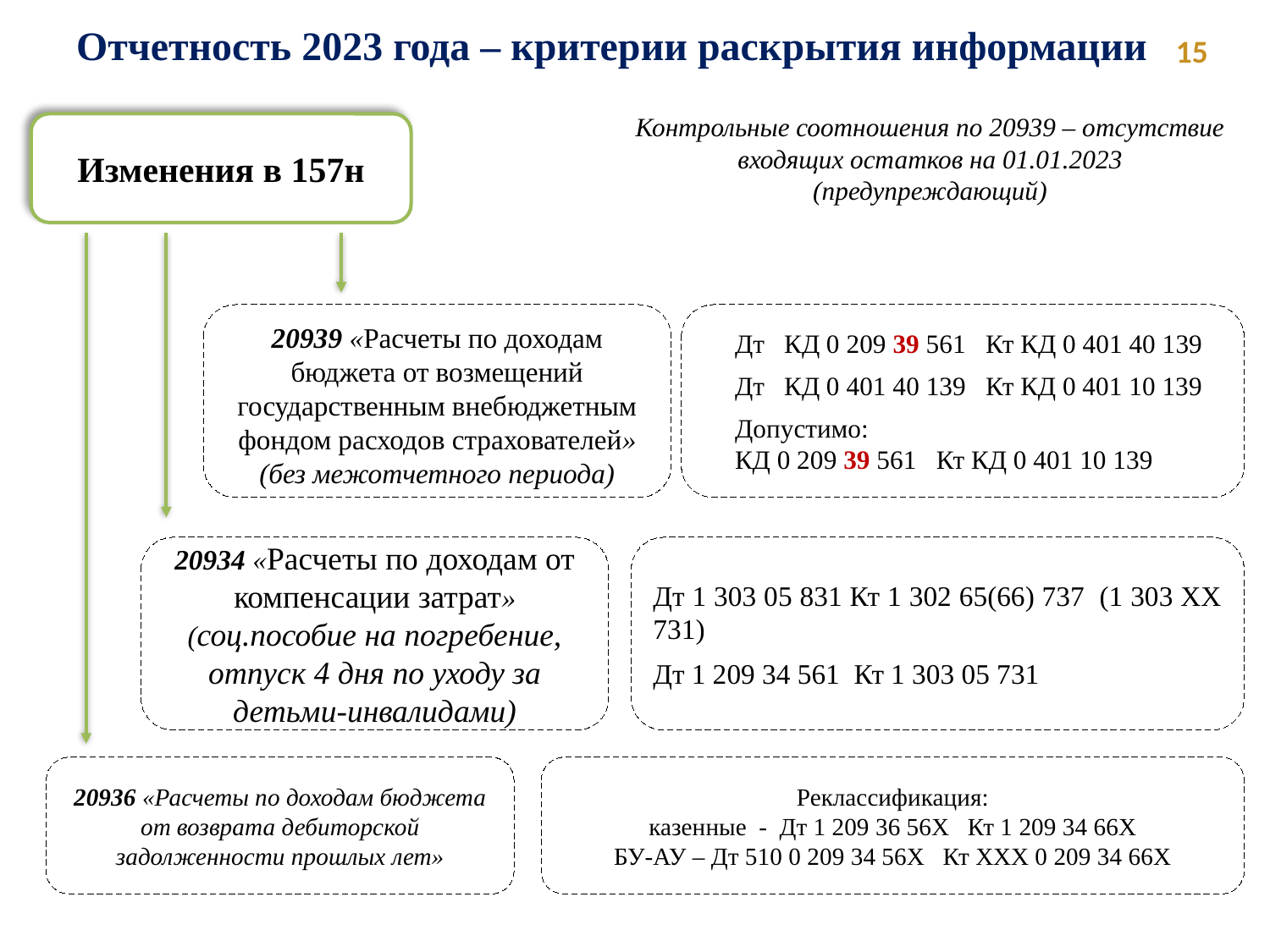

Отчетность 2023 года – критерии раскрытия информации
 15
Контрольные соотношения по 20939 – отсутствие входящих остатков на 01.01.2023 (предупреждающий)
Изменения в 157н
Дт   КД 0 209 39 561   Кт КД 0 401 40 139
Дт   КД 0 401 40 139   Кт КД 0 401 10 139
Допустимо:
КД 0 209 39 561   Кт КД 0 401 10 139
20939 «Расчеты по доходам бюджета от возмещений государственным внебюджетным фондом расходов страхователей»
(без межотчетного периода)
Дт 1 303 05 831 Кт 1 302 65(66) 737  (1 303 ХХ 731)
Дт 1 209 34 561  Кт 1 303 05 731
20934 «Расчеты по доходам от компенсации затрат»
(соц.пособие на погребение, отпуск 4 дня по уходу за детьми-инвалидами)
Реклассификация:
казенные  -  Дт 1 209 36 56Х   Кт 1 209 34 66Х
БУ-АУ – Дт 510 0 209 34 56Х   Кт ХХХ 0 209 34 66Х
20936 «Расчеты по доходам бюджета от возврата дебиторской задолженности прошлых лет»